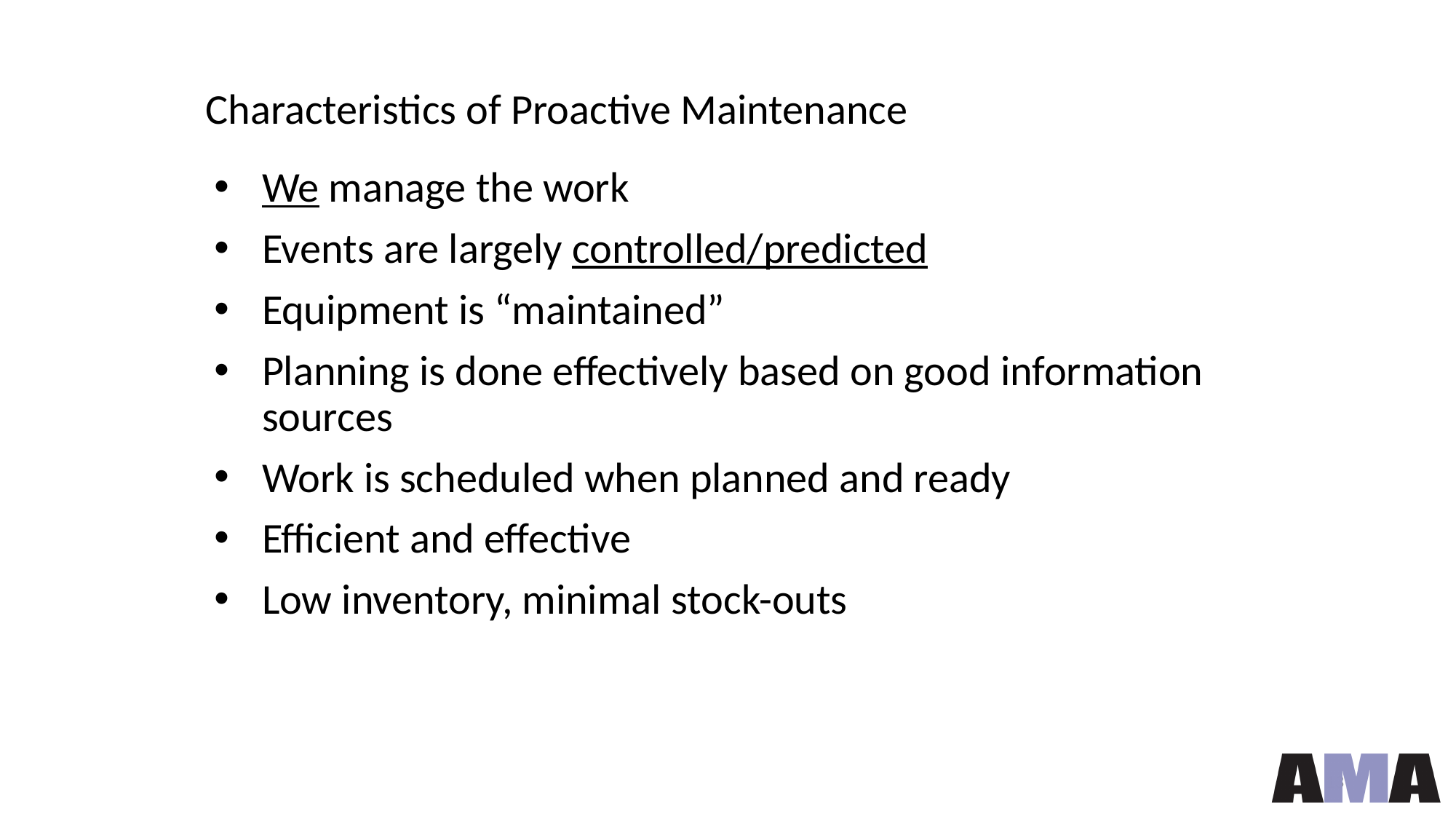

# Characteristics of Proactive Maintenance
We manage the work
Events are largely controlled/predicted
Equipment is “maintained”
Planning is done effectively based on good information sources
Work is scheduled when planned and ready
Efficient and effective
Low inventory, minimal stock-outs
13